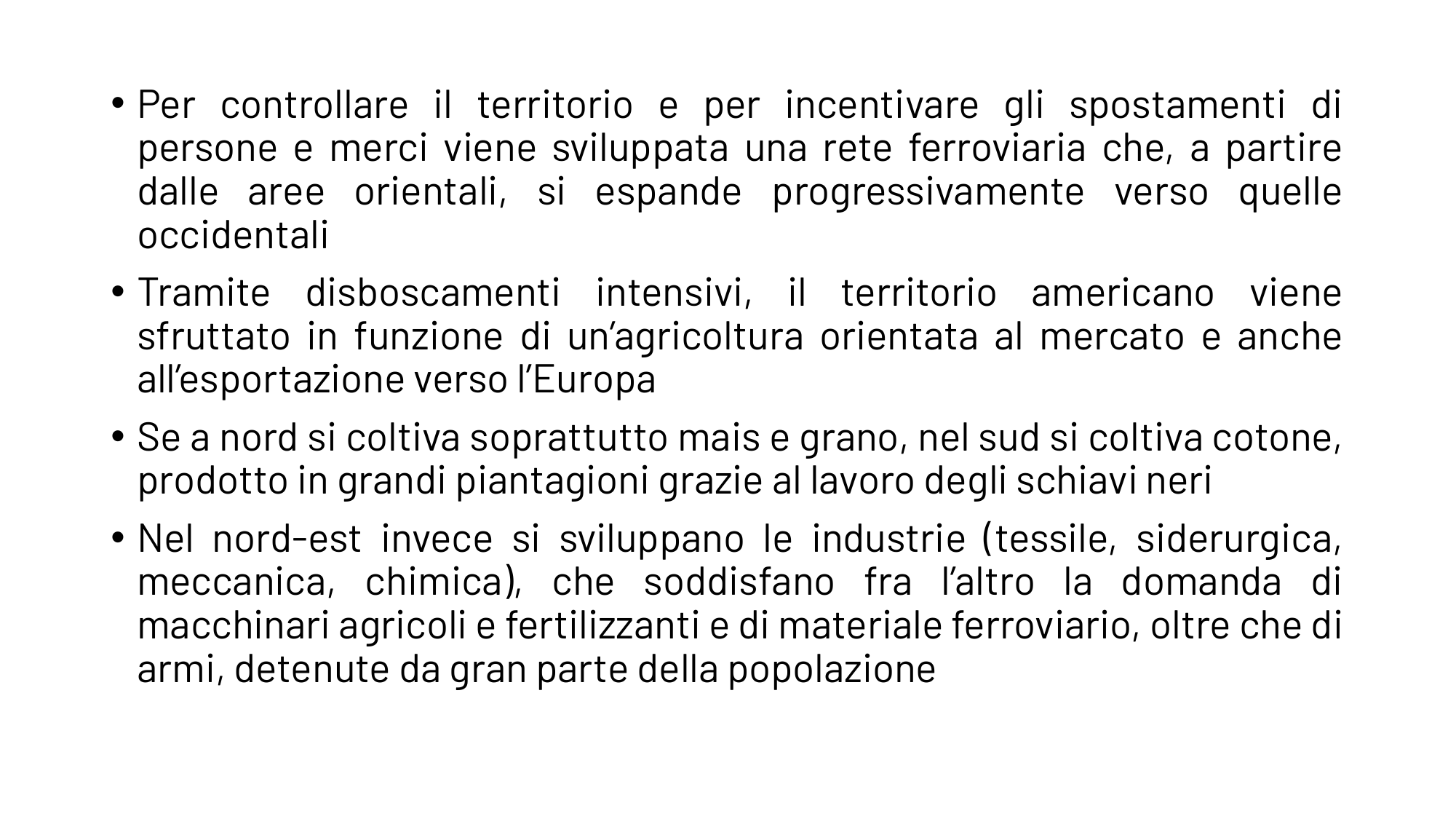

Per controllare il territorio e per incentivare gli spostamenti di persone e merci viene sviluppata una rete ferroviaria che, a partire dalle aree orientali, si espande progressivamente verso quelle occidentali
Tramite disboscamenti intensivi, il territorio americano viene sfruttato in funzione di un’agricoltura orientata al mercato e anche all’esportazione verso l’Europa
Se a nord si coltiva soprattutto mais e grano, nel sud si coltiva cotone, prodotto in grandi piantagioni grazie al lavoro degli schiavi neri
Nel nord-est invece si sviluppano le industrie (tessile, siderurgica, meccanica, chimica), che soddisfano fra l’altro la domanda di macchinari agricoli e fertilizzanti e di materiale ferroviario, oltre che di armi, detenute da gran parte della popolazione